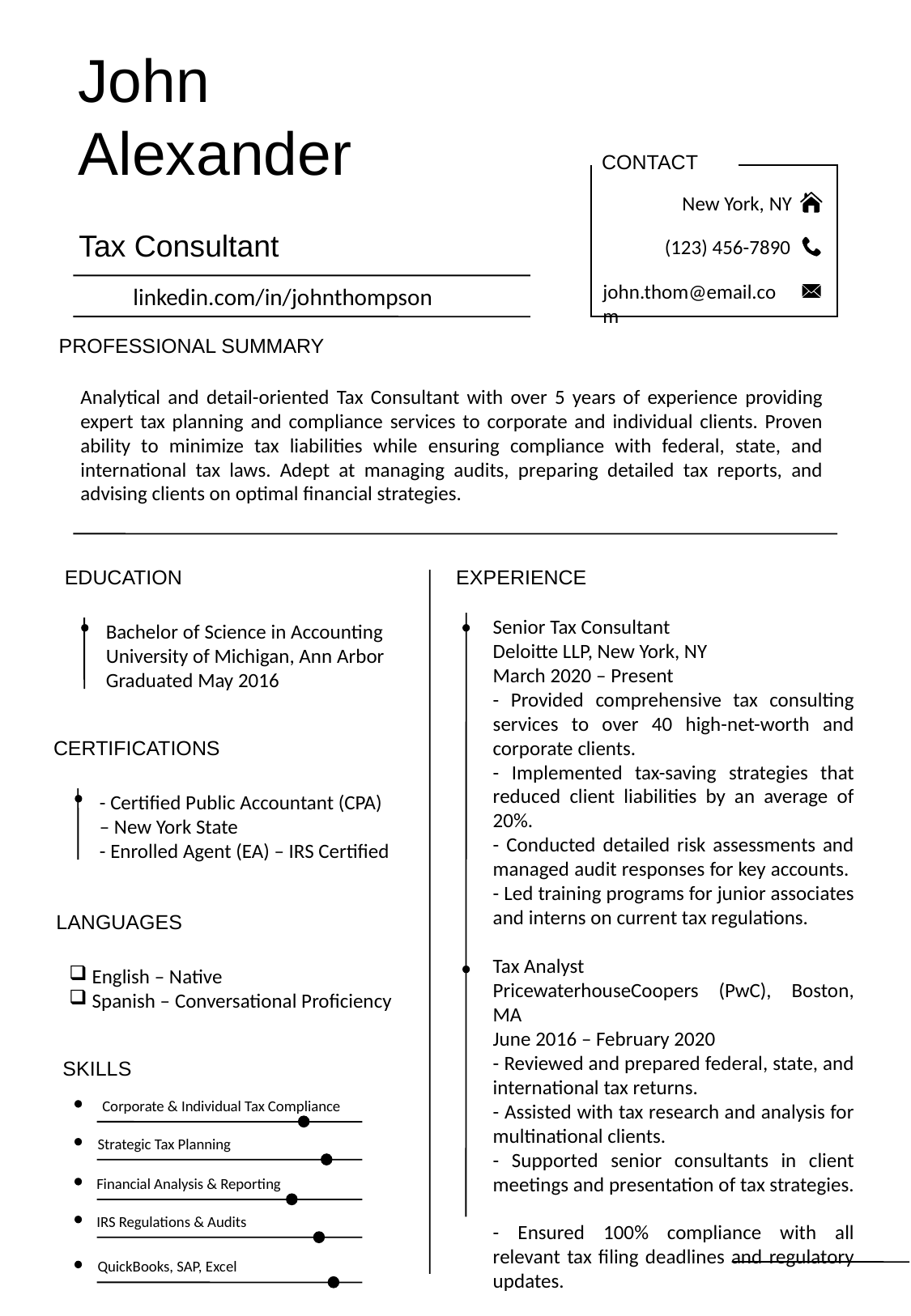

John
Alexander
CONTACT

New York, NY

Tax Consultant
(123) 456-7890

john.thom@email.com

linkedin.com/in/johnthompson

PROFESSIONAL SUMMARY
Analytical and detail-oriented Tax Consultant with over 5 years of experience providing expert tax planning and compliance services to corporate and individual clients. Proven ability to minimize tax liabilities while ensuring compliance with federal, state, and international tax laws. Adept at managing audits, preparing detailed tax reports, and advising clients on optimal financial strategies.

EXPERIENCE
EDUCATION

Senior Tax Consultant
Deloitte LLP, New York, NY
March 2020 – Present
- Provided comprehensive tax consulting services to over 40 high-net-worth and corporate clients.
- Implemented tax-saving strategies that reduced client liabilities by an average of 20%.
- Conducted detailed risk assessments and managed audit responses for key accounts.
- Led training programs for junior associates and interns on current tax regulations.

Tax Analyst
PricewaterhouseCoopers (PwC), Boston, MA
June 2016 – February 2020
- Reviewed and prepared federal, state, and international tax returns.
- Assisted with tax research and analysis for multinational clients.
- Supported senior consultants in client meetings and presentation of tax strategies.
- Ensured 100% compliance with all relevant tax filing deadlines and regulatory updates.
Bachelor of Science in Accounting
University of Michigan, Ann Arbor Graduated May 2016

CERTIFICATIONS
- Certified Public Accountant (CPA) – New York State
- Enrolled Agent (EA) – IRS Certified

LANGUAGES
English – Native
Spanish – Conversational Proficiency

SKILLS
Corporate & Individual Tax Compliance

Strategic Tax Planning

Financial Analysis & Reporting

IRS Regulations & Audits

QuickBooks, SAP, Excel